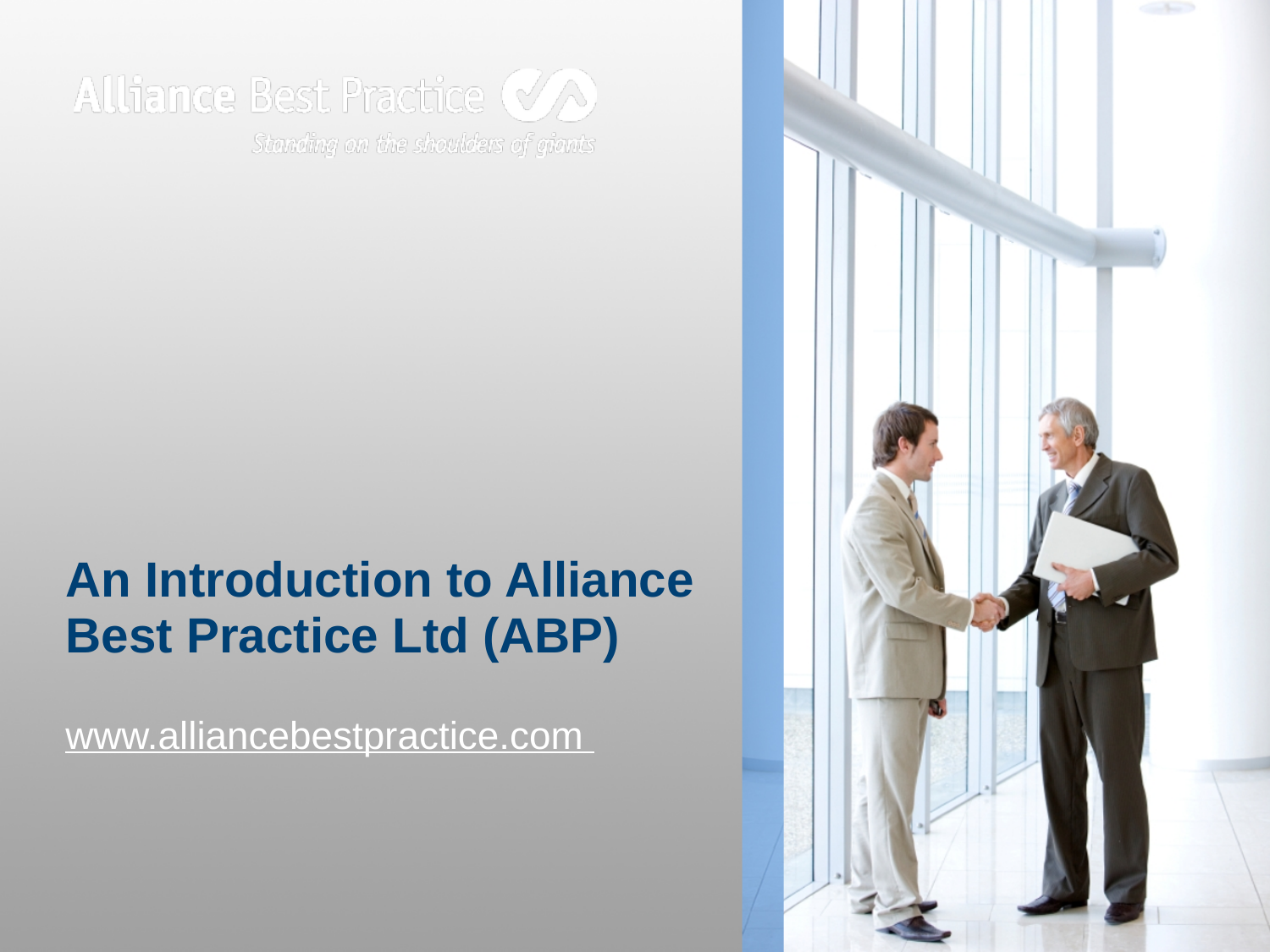

# An Introduction to Alliance Best Practice Ltd (ABP)
www.alliancebestpractice.com